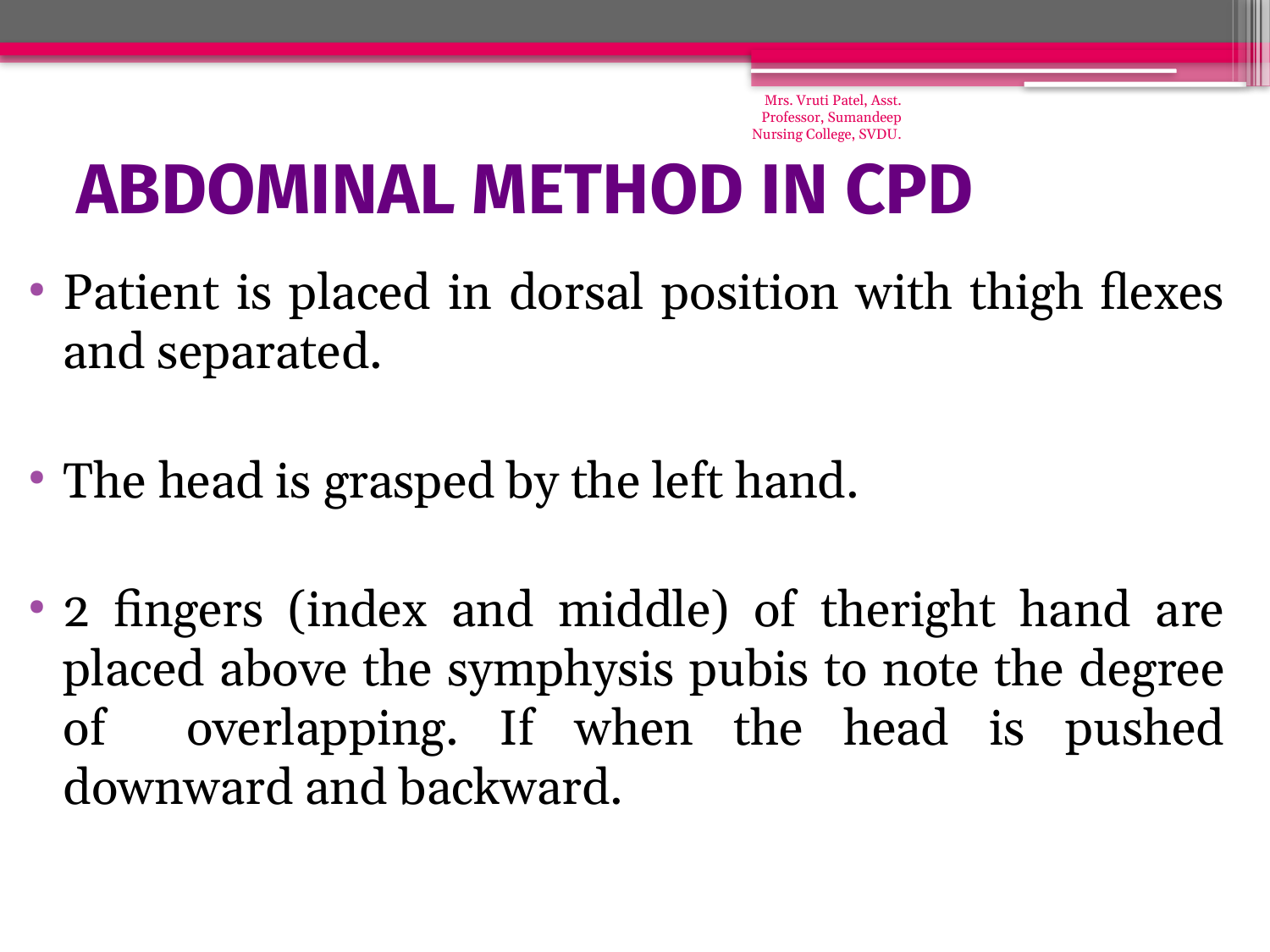

Mrs. Vruti Patel, Asst. Professor, Sumandeep Nursing College, SVDU.
# Abdominal method in CPD
Patient is placed in dorsal position with thigh flexes and separated.

The head is grasped by the left hand.

2 fingers (index and middle) of theright hand are placed above the symphysis pubis to note the degree of  overlapping. If when the head is pushed downward and backward.